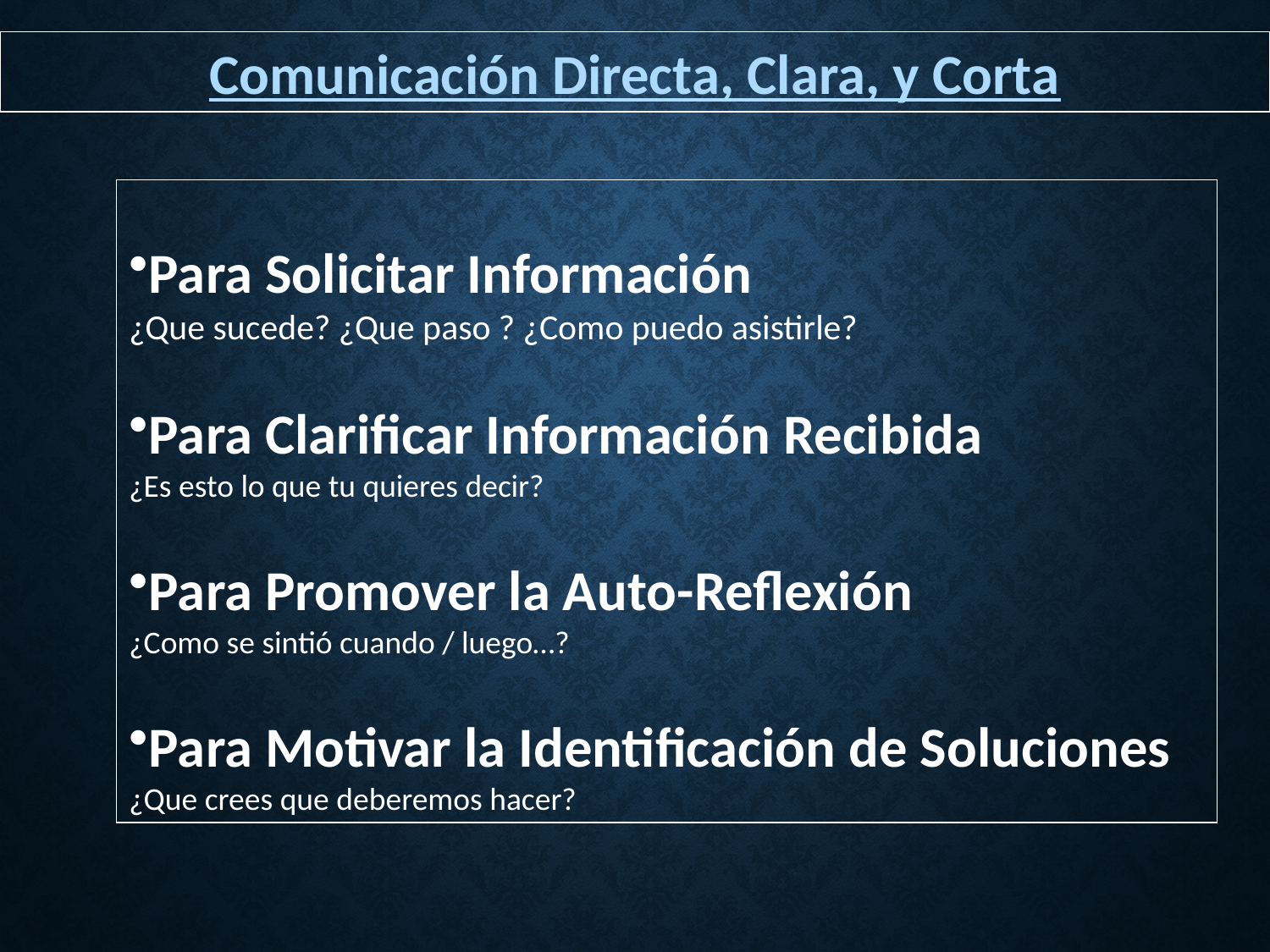

Comunicación Directa, Clara, y Corta

Para Solicitar Información
¿Que sucede? ¿Que paso ? ¿Como puedo asistirle?

Para Clarificar Información Recibida
¿Es esto lo que tu quieres decir?

Para Promover la Auto-Reflexión
¿Como se sintió cuando / luego…?

Para Motivar la Identificación de Soluciones
¿Que crees que deberemos hacer?